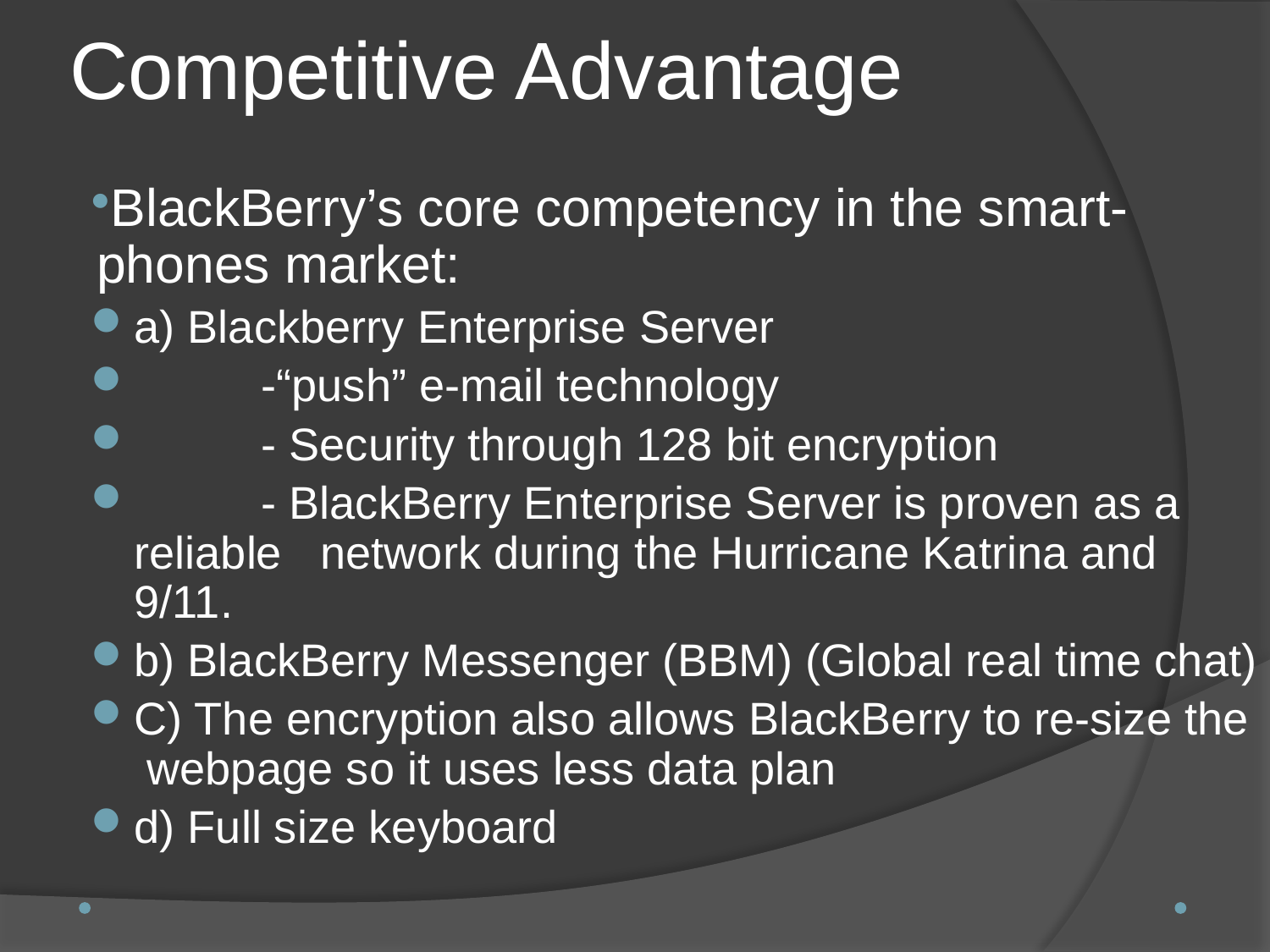

# Competitive Advantage
BlackBerry’s core competency in the smart-phones market:
a) Blackberry Enterprise Server
	-“push” e-mail technology
	- Security through 128 bit encryption
	- BlackBerry Enterprise Server is proven as a reliable   network during the Hurricane Katrina and 9/11.
b) BlackBerry Messenger (BBM) (Global real time chat)
C) The encryption also allows BlackBerry to re-size the  webpage so it uses less data plan
d) Full size keyboard